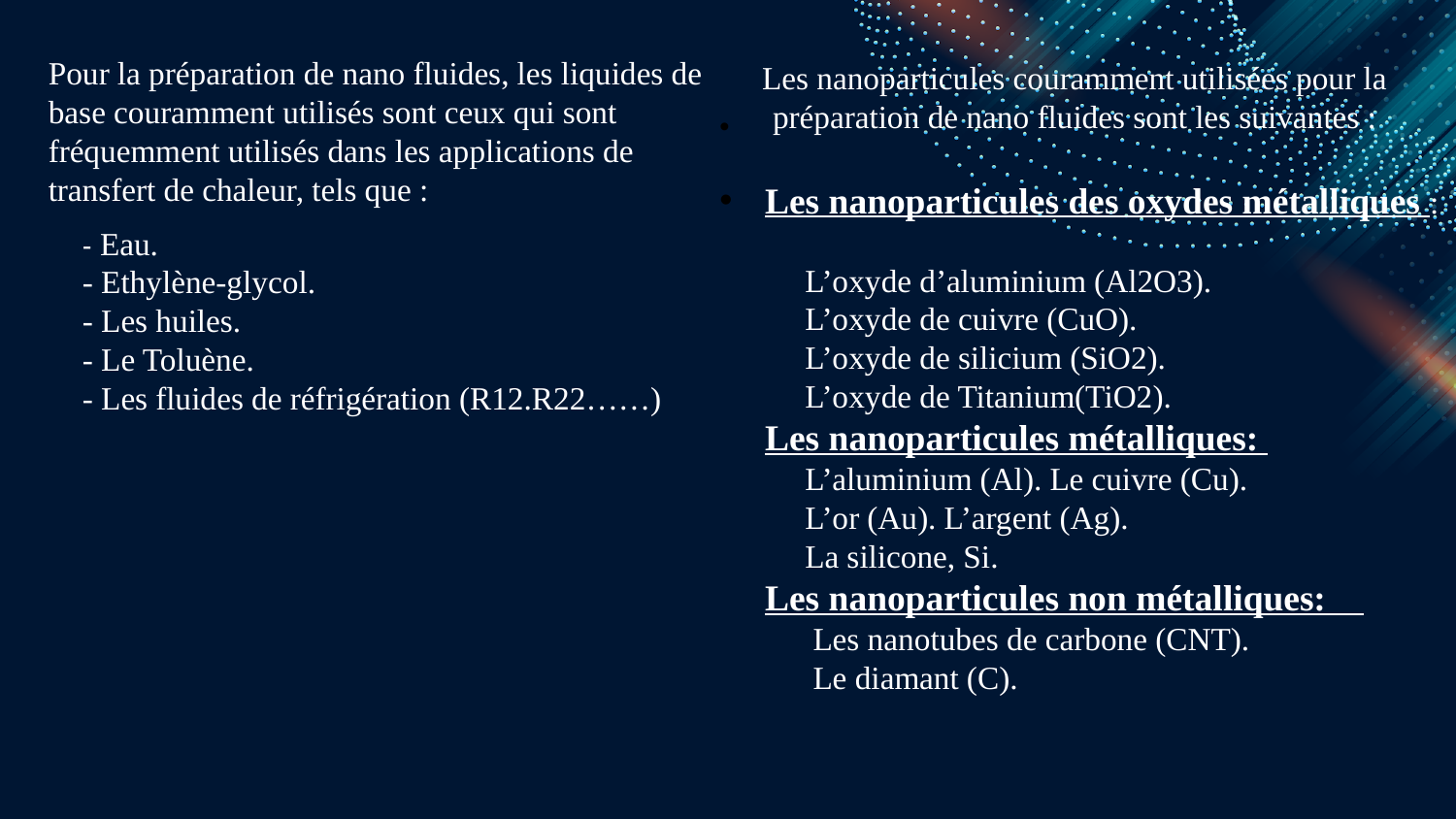

Pour la préparation de nano fluides, les liquides de base couramment utilisés sont ceux qui sont fréquemment utilisés dans les applications de transfert de chaleur, tels que :
Les nanoparticules couramment utilisées pour la préparation de nano fluides sont les suivantes :

Les nanoparticules des oxydes métalliques :
     L’oxyde d’aluminium (Al2O3).
     L’oxyde de cuivre (CuO).
     L’oxyde de silicium (SiO2).
     L’oxyde de Titanium(TiO2).
Les nanoparticules métalliques:
     L’aluminium (Al). Le cuivre (Cu).
     L’or (Au). L’argent (Ag).
     La silicone, Si.
Les nanoparticules non métalliques:
      Les nanotubes de carbone (CNT).
      Le diamant (C).
- Eau.
- Ethylène-glycol.
- Les huiles. 
- Le Toluène.
- Les fluides de réfrigération (R12.R22……)